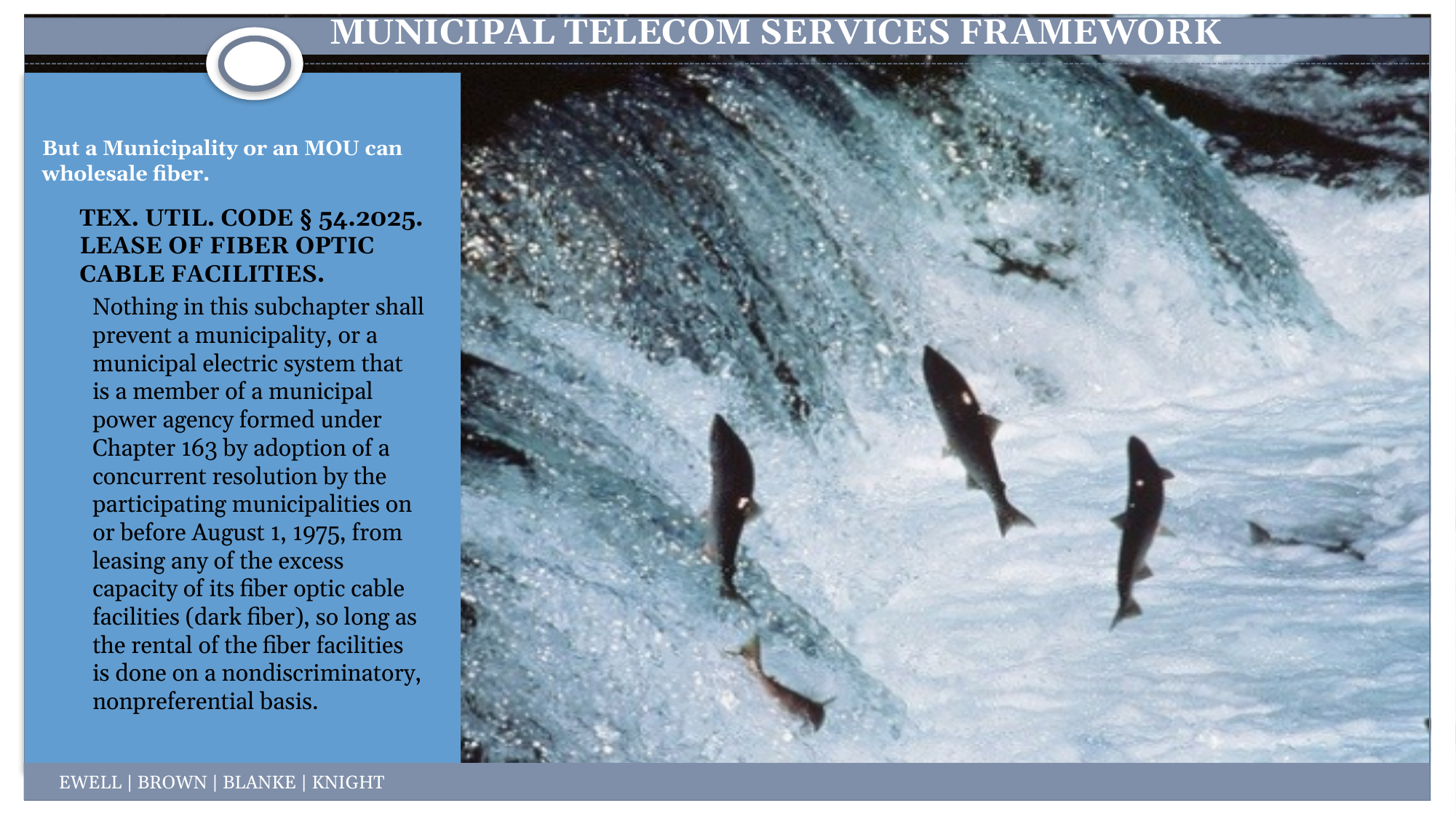

# Municipal telecom services framework
But a Municipality or an MOU can wholesale fiber.
Tex. Util. Code § 54.2025. LEASE OF FIBER OPTIC CABLE FACILITIES.
Nothing in this subchapter shall prevent a municipality, or a municipal electric system that is a member of a municipal power agency formed under Chapter 163 by adoption of a concurrent resolution by the participating municipalities on or before August 1, 1975, from leasing any of the excess capacity of its fiber optic cable facilities (dark fiber), so long as the rental of the fiber facilities is done on a nondiscriminatory, nonpreferential basis.

EWELL | BROWN | BLANKE | KNIGHT